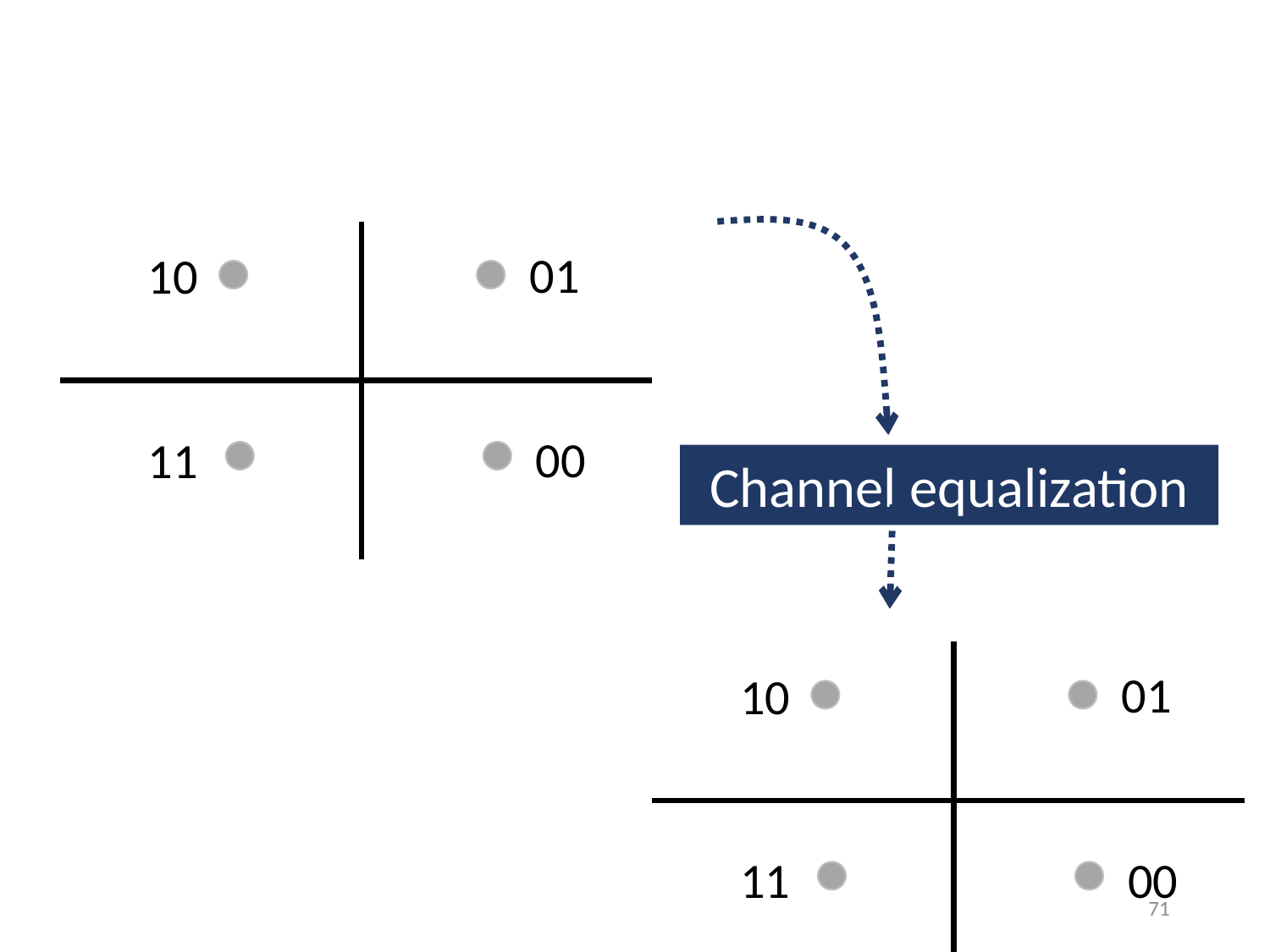

01
10

00
11

Channel equalization

01
10

00
11

71